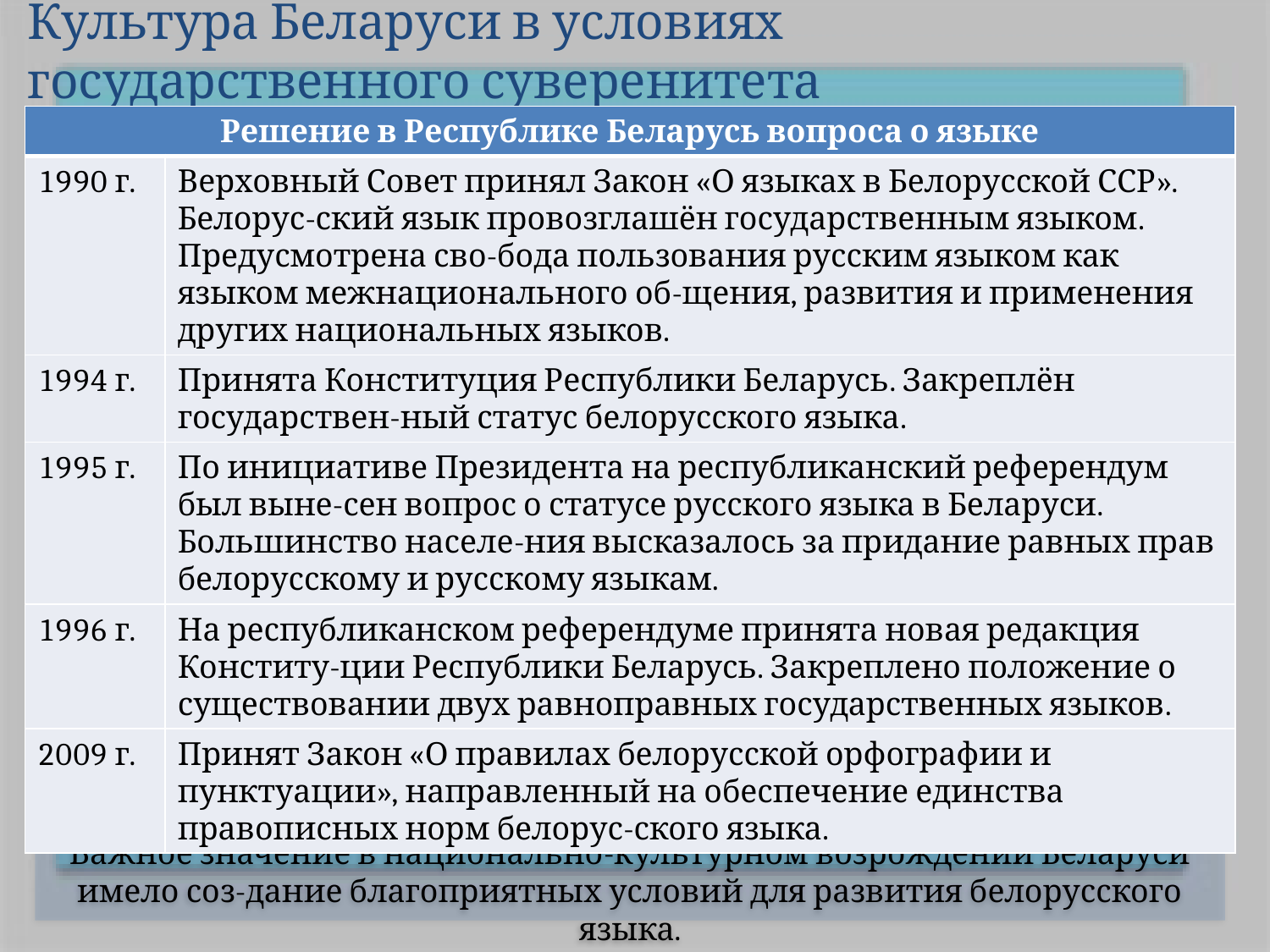

# Культура Беларуси в условиях государственного суверенитета
| Решение в Республике Беларусь вопроса о языке |  |
| --- | --- |
| 1990 г. | Верховный Совет принял Закон «О языках в Белорусской ССР». Белорус-ский язык провозглашён государственным языком. Предусмотрена сво-бода пользования русским языком как языком межнационального об-щения, развития и применения других национальных языков. |
| 1994 г. | Принята Конституция Республики Беларусь. Закреплён государствен-ный статус белорусского языка. |
| 1995 г. | По инициативе Президента на республиканский референдум был выне-сен вопрос о статусе русского языка в Беларуси. Большинство населе-ния высказалось за придание равных прав белорусскому и русскому языкам. |
| 1996 г. | На республиканском референдуме принята новая редакция Конститу-ции Республики Беларусь. Закреплено положение о существовании двух равноправных государственных языков. |
| 2009 г. | Принят Закон «О правилах белорусской орфографии и пунктуации», направленный на обеспечение единства правописных норм белорус-ского языка. |
Важное значение в национально-культурном возрождении Беларуси имело соз-дание благоприятных условий для развития белорусского языка.